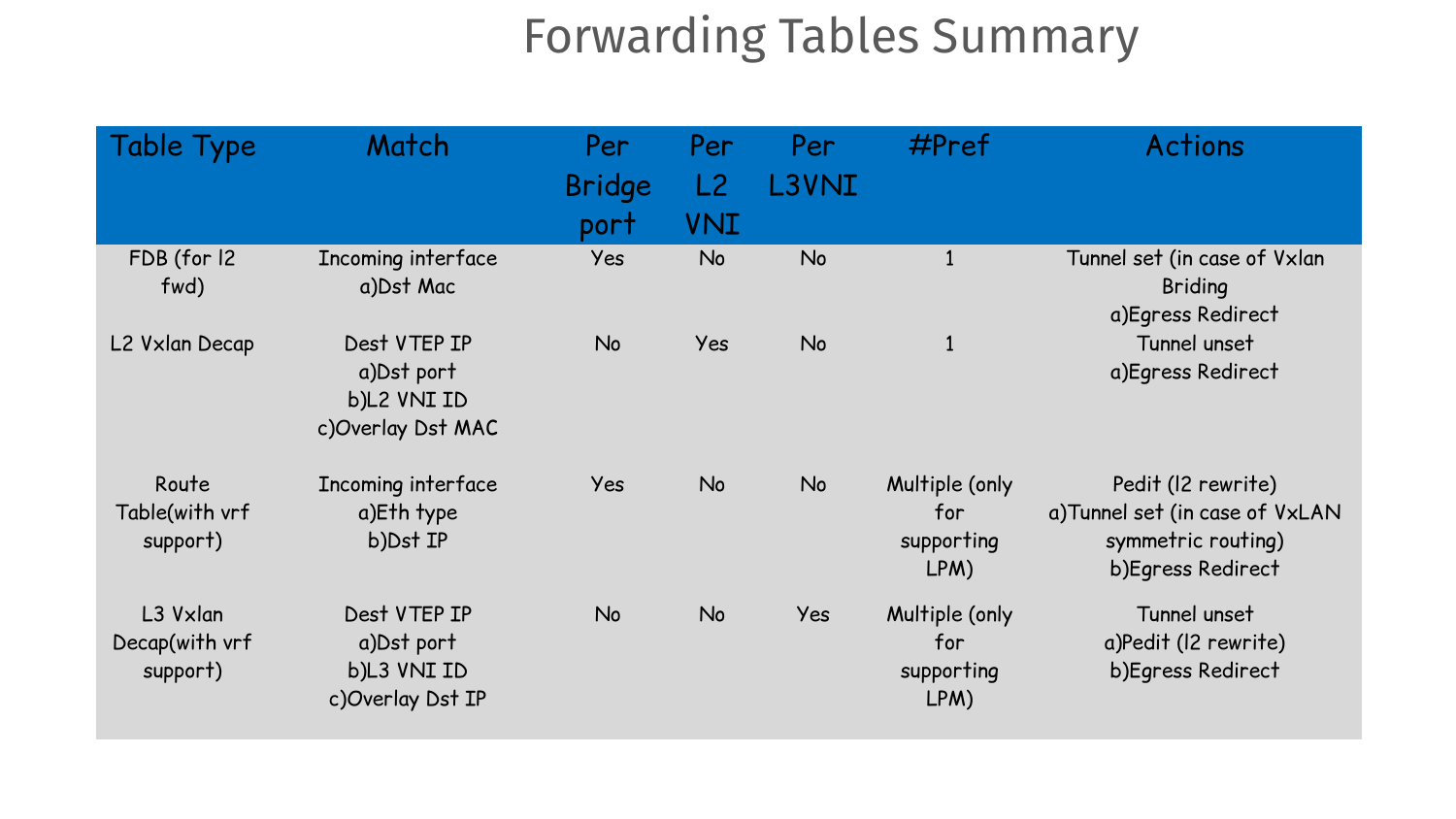

# Forwarding Tables Summary
| Table Type | Match | Per Bridge port | Per L2 VNI | Per L3VNI | #Pref | Actions |
| --- | --- | --- | --- | --- | --- | --- |
| FDB (for l2 fwd) | Incoming interface Dst Mac | Yes | No | No | 1 | Tunnel set (in case of Vxlan Briding Egress Redirect |
| L2 Vxlan Decap | Dest VTEP IP Dst port L2 VNI ID Overlay Dst MAC | No | Yes | No | 1 | Tunnel unset Egress Redirect |
| Route Table(with vrf support) | Incoming interface Eth type Dst IP | Yes | No | No | Multiple (only for supporting LPM) | Pedit (l2 rewrite) Tunnel set (in case of VxLAN symmetric routing) Egress Redirect |
| L3 Vxlan Decap(with vrf support) | Dest VTEP IP Dst port L3 VNI ID Overlay Dst IP | No | No | Yes | Multiple (only for supporting LPM) | Tunnel unset Pedit (l2 rewrite) Egress Redirect |